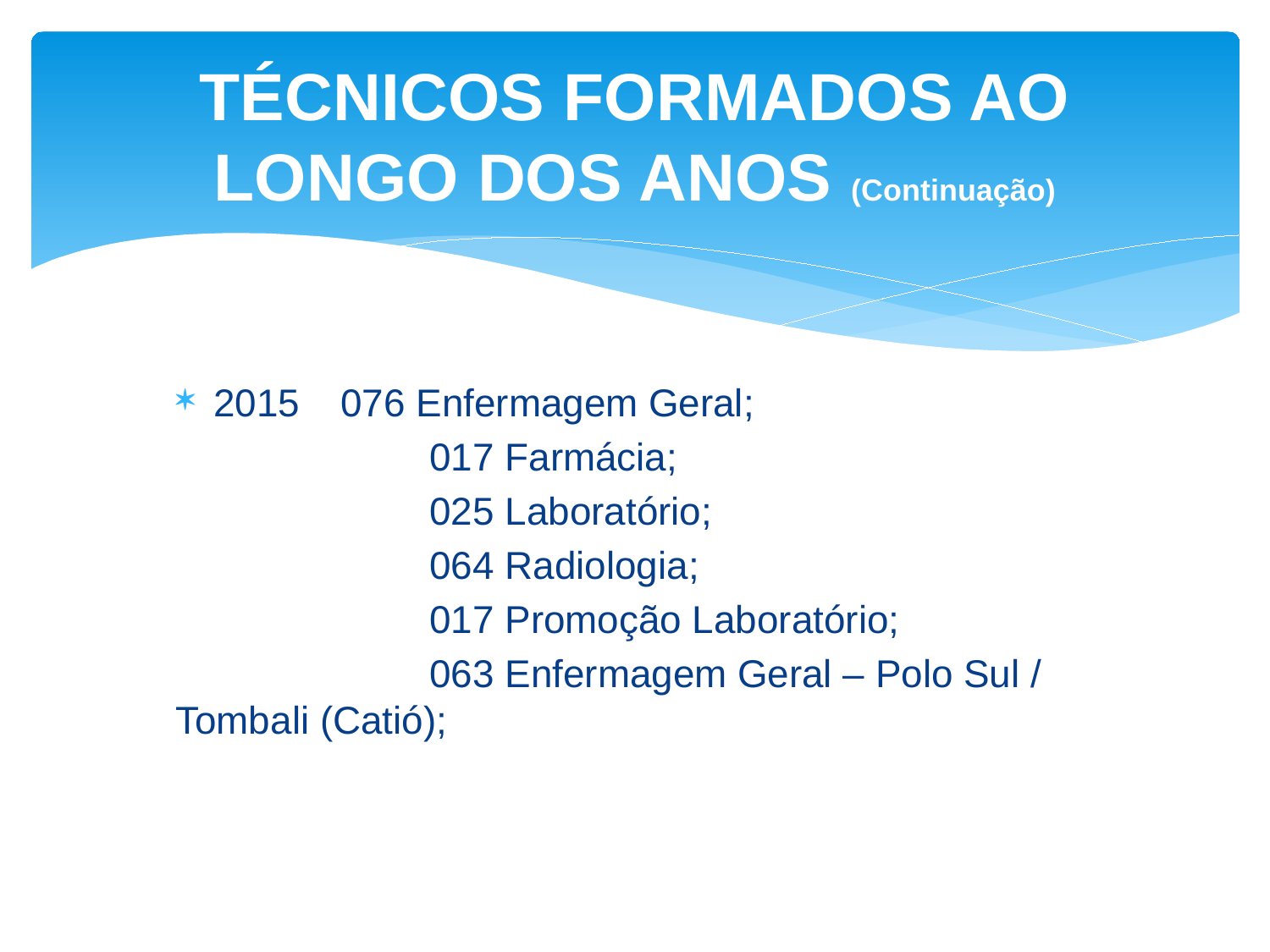

# TÉCNICOS FORMADOS AO LONGO DOS ANOS (Continuação)
2015	076 Enfermagem Geral;
		017 Farmácia;
		025 Laboratório;
		064 Radiologia;
		017 Promoção Laboratório;
		063 Enfermagem Geral – Polo Sul / Tombali (Catió);